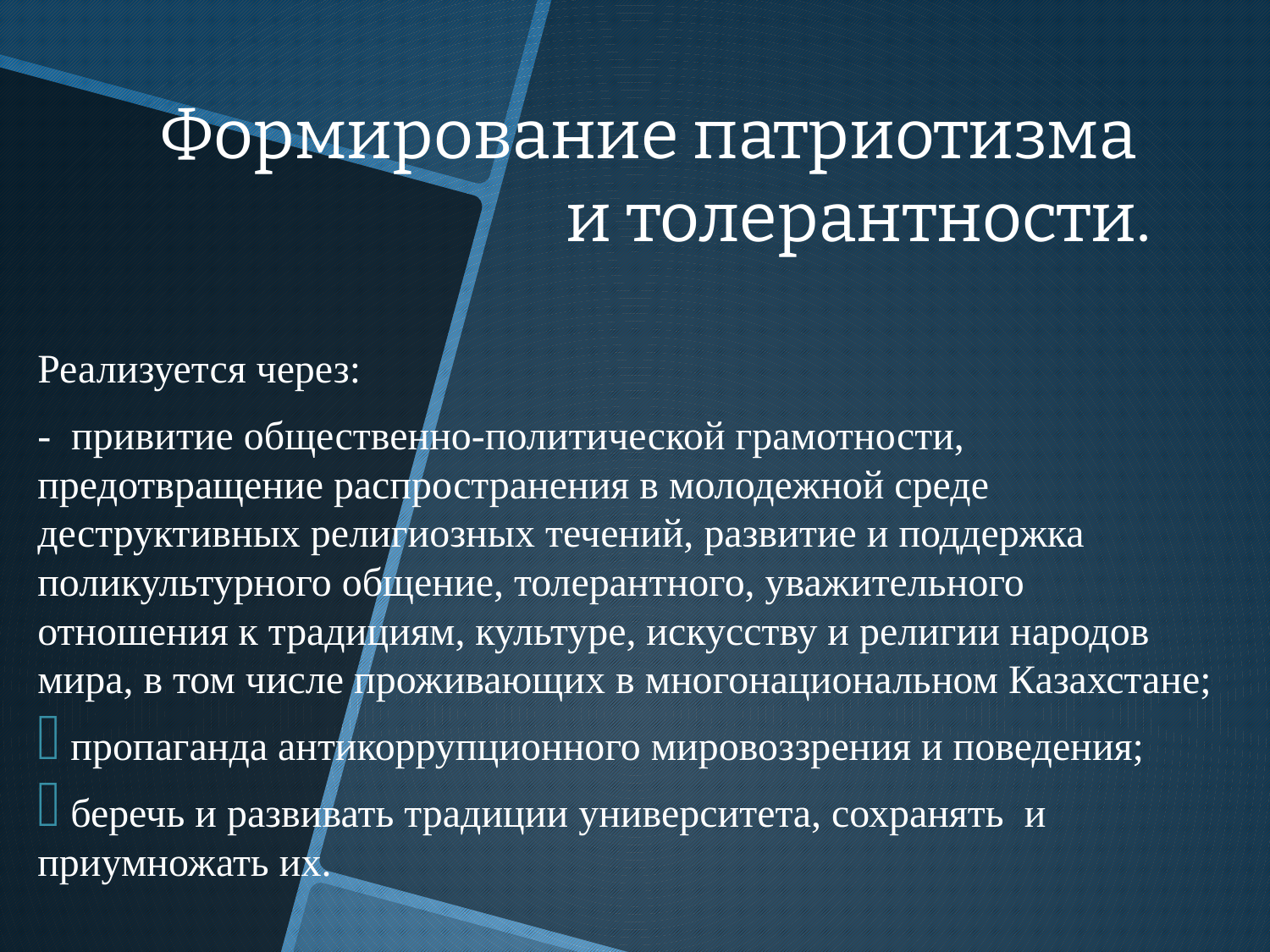

# Формирование патриотизма и толерантности.
Реализуется через:
-  привитие общественно-политической грамотности, предотвращение распространения в молодежной среде деструктивных религиозных течений, развитие и поддержка поликультурного общение, толерантного, уважительного отношения к традициям, культуре, искусству и религии народов мира, в том числе проживающих в многонациональном Казахстане;
 пропаганда антикоррупционного мировоззрения и поведения;
 беречь и развивать традиции университета, сохранять  и приумножать их.